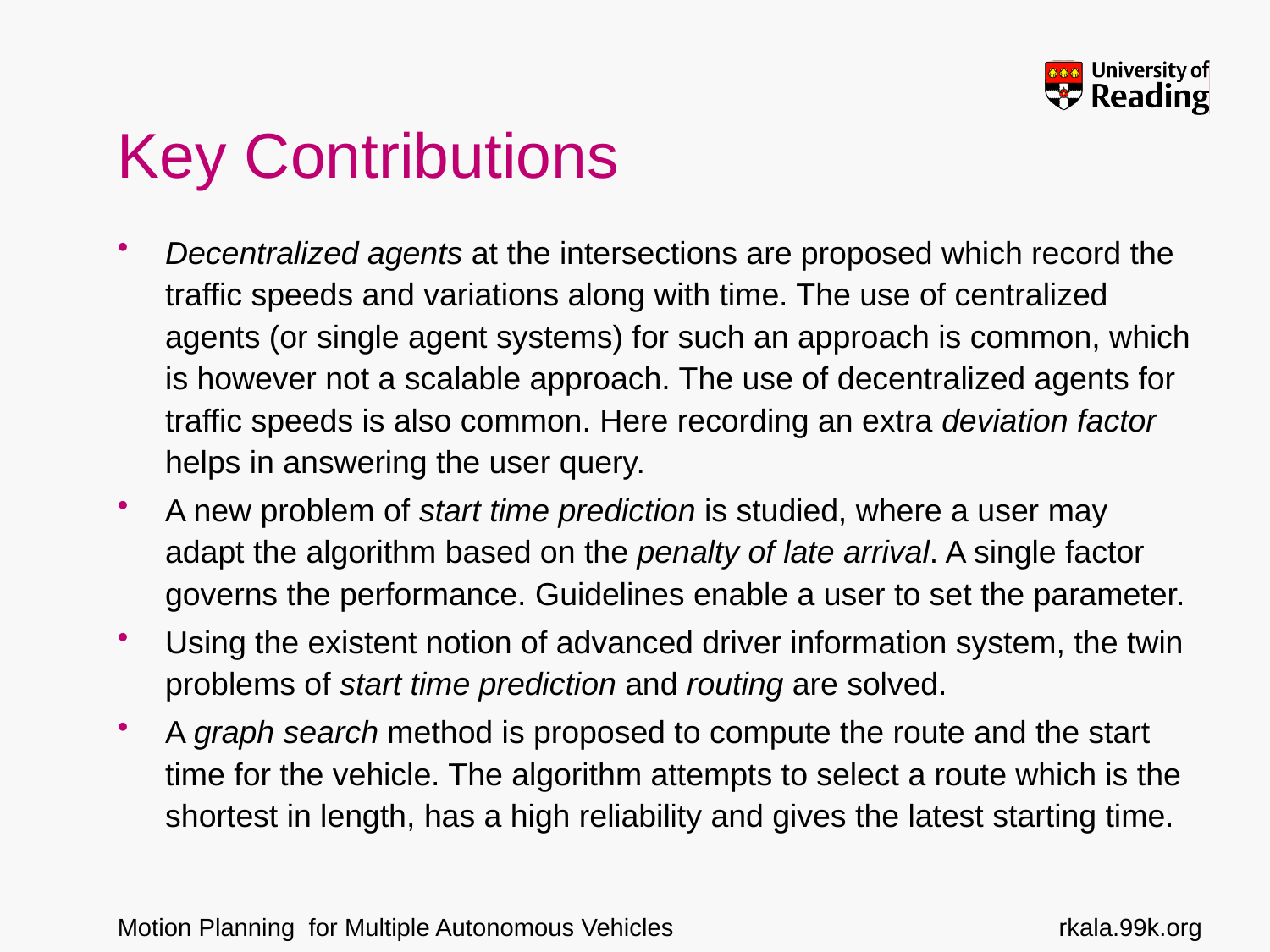

# Key Contributions
Decentralized agents at the intersections are proposed which record the traffic speeds and variations along with time. The use of centralized agents (or single agent systems) for such an approach is common, which is however not a scalable approach. The use of decentralized agents for traffic speeds is also common. Here recording an extra deviation factor helps in answering the user query.
A new problem of start time prediction is studied, where a user may adapt the algorithm based on the penalty of late arrival. A single factor governs the performance. Guidelines enable a user to set the parameter.
Using the existent notion of advanced driver information system, the twin problems of start time prediction and routing are solved.
A graph search method is proposed to compute the route and the start time for the vehicle. The algorithm attempts to select a route which is the shortest in length, has a high reliability and gives the latest starting time.
rkala.99k.org